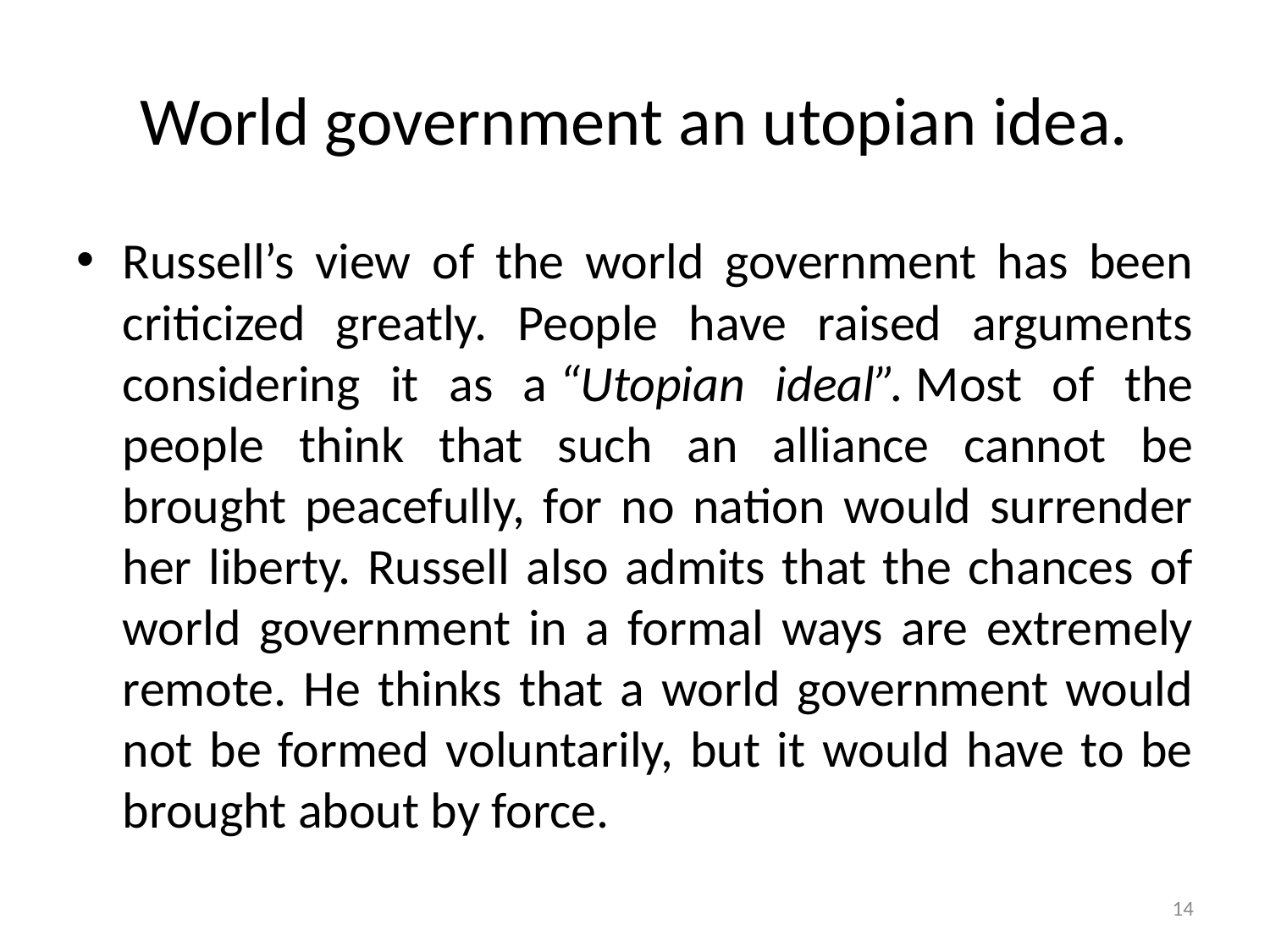

# World government an utopian idea.
Russell’s view of the world government has been criticized greatly. People have raised arguments considering it as a “Utopian ideal”. Most of the people think that such an alliance cannot be brought peacefully, for no nation would surrender her liberty. Russell also admits that the chances of world government in a formal ways are extremely remote. He thinks that a world government would not be formed voluntarily, but it would have to be brought about by force.
14